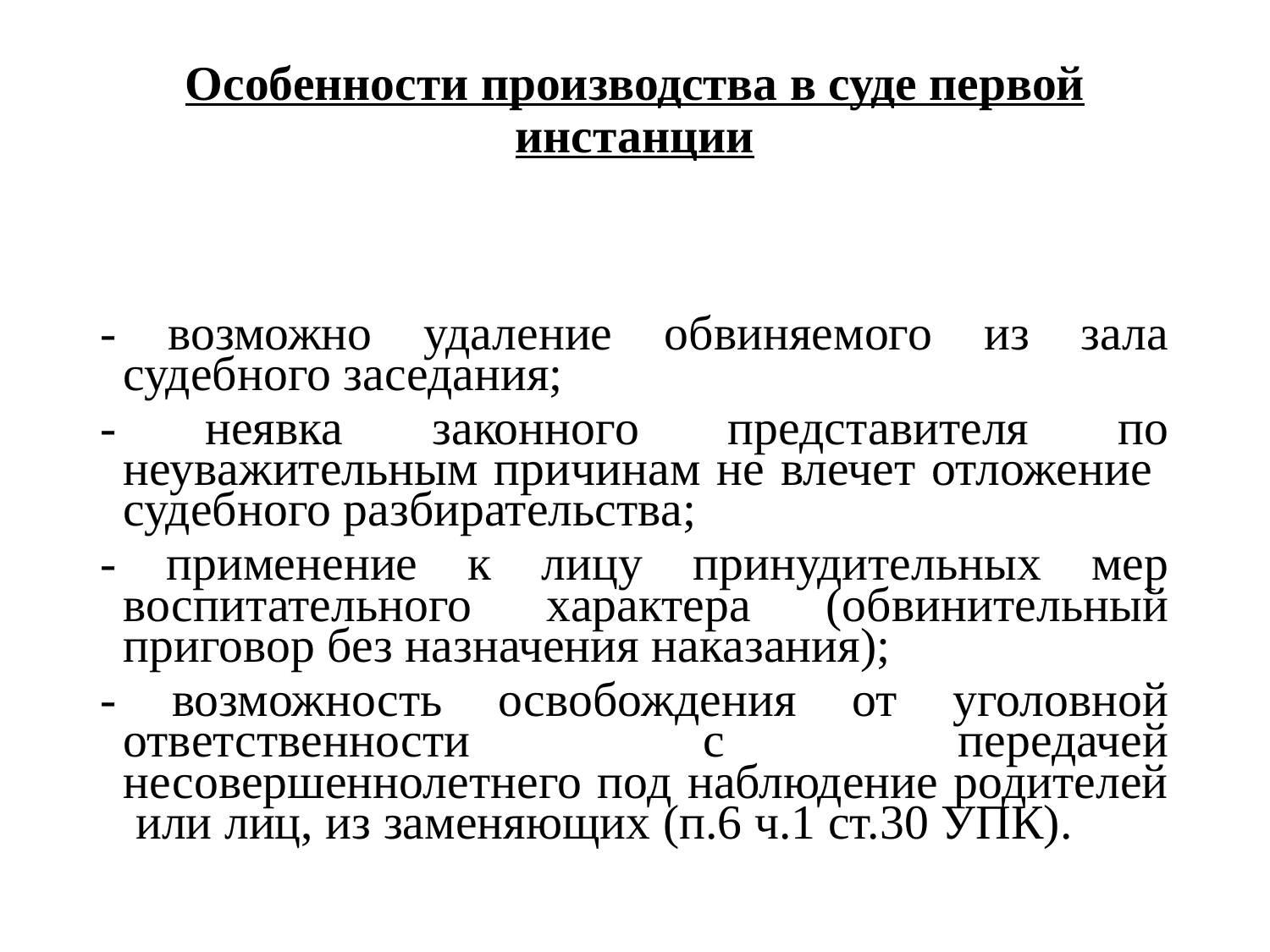

# Особенности производства в суде первой инстанции

- возможно удаление обвиняемого из зала судебного заседания;
- неявка законного представителя по неуважительным причинам не влечет отложение  судебного разбирательства;
- применение к лицу принудительных мер воспитательного характера (обвинительный приговор без назначения наказания);
- возможность освобождения от уголовной ответственности с передачей несовершеннолетнего под наблюдение родителей  или лиц, из заменяющих (п.6 ч.1 ст.30 УПК).